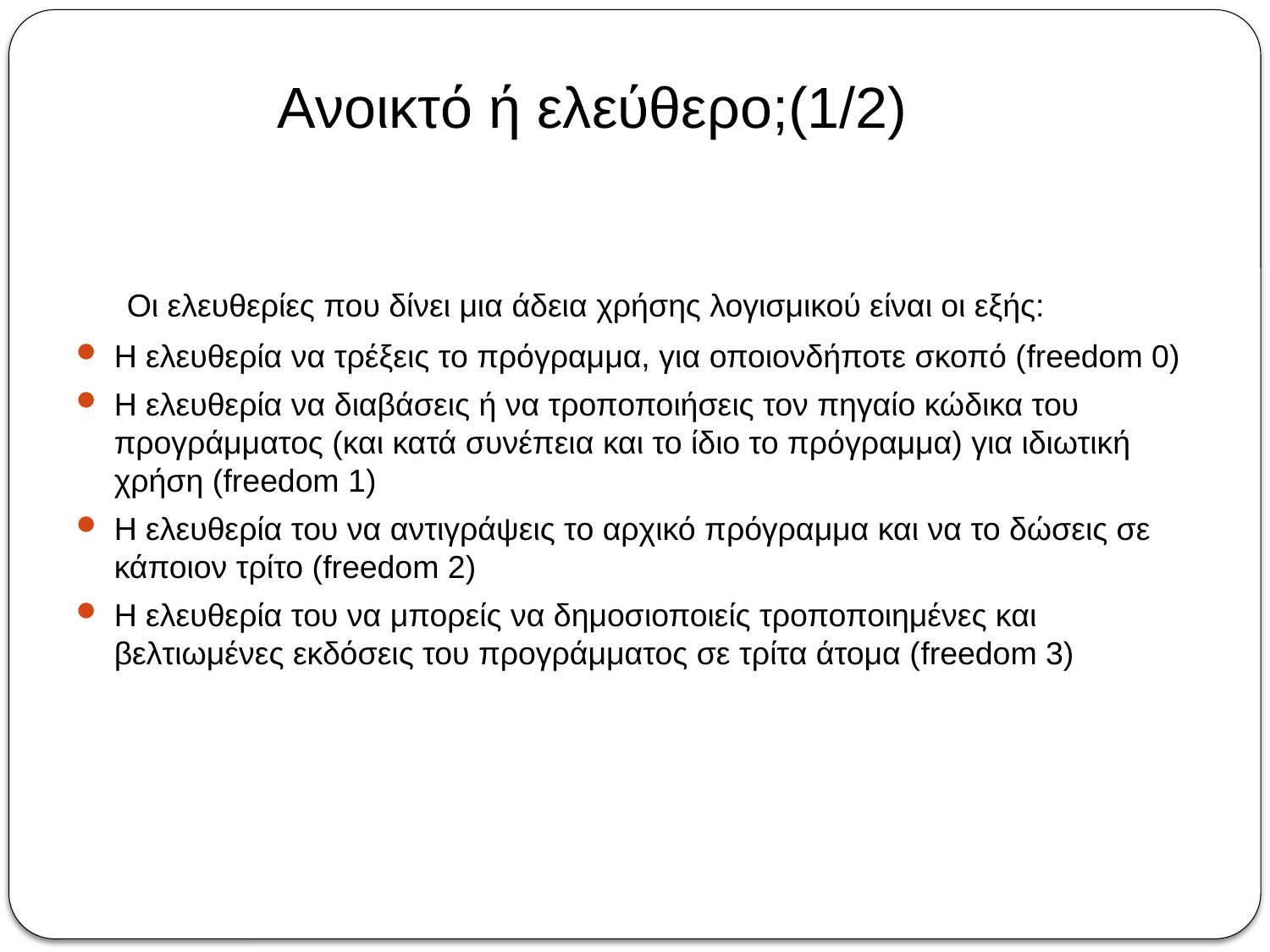

# Ανοικτό ή ελεύθερο;(1/2)
    Οι ελευθερίες που δίνει μια άδεια χρήσης λογισμικού είναι οι εξής:
Η ελευθερία να τρέξεις το πρόγραμμα, για οποιονδήποτε σκοπό (freedom 0)
Η ελευθερία να διαβάσεις ή να τροποποιήσεις τον πηγαίο κώδικα του προγράμματος (και κατά συνέπεια και το ίδιο το πρόγραμμα) για ιδιωτική χρήση (freedom 1)
Η ελευθερία του να αντιγράψεις το αρχικό πρόγραμμα και να το δώσεις σε κάποιον τρίτο (freedom 2)
Η ελευθερία του να μπορείς να δημοσιοποιείς τροποποιημένες και βελτιωμένες εκδόσεις του προγράμματος σε τρίτα άτομα (freedom 3)